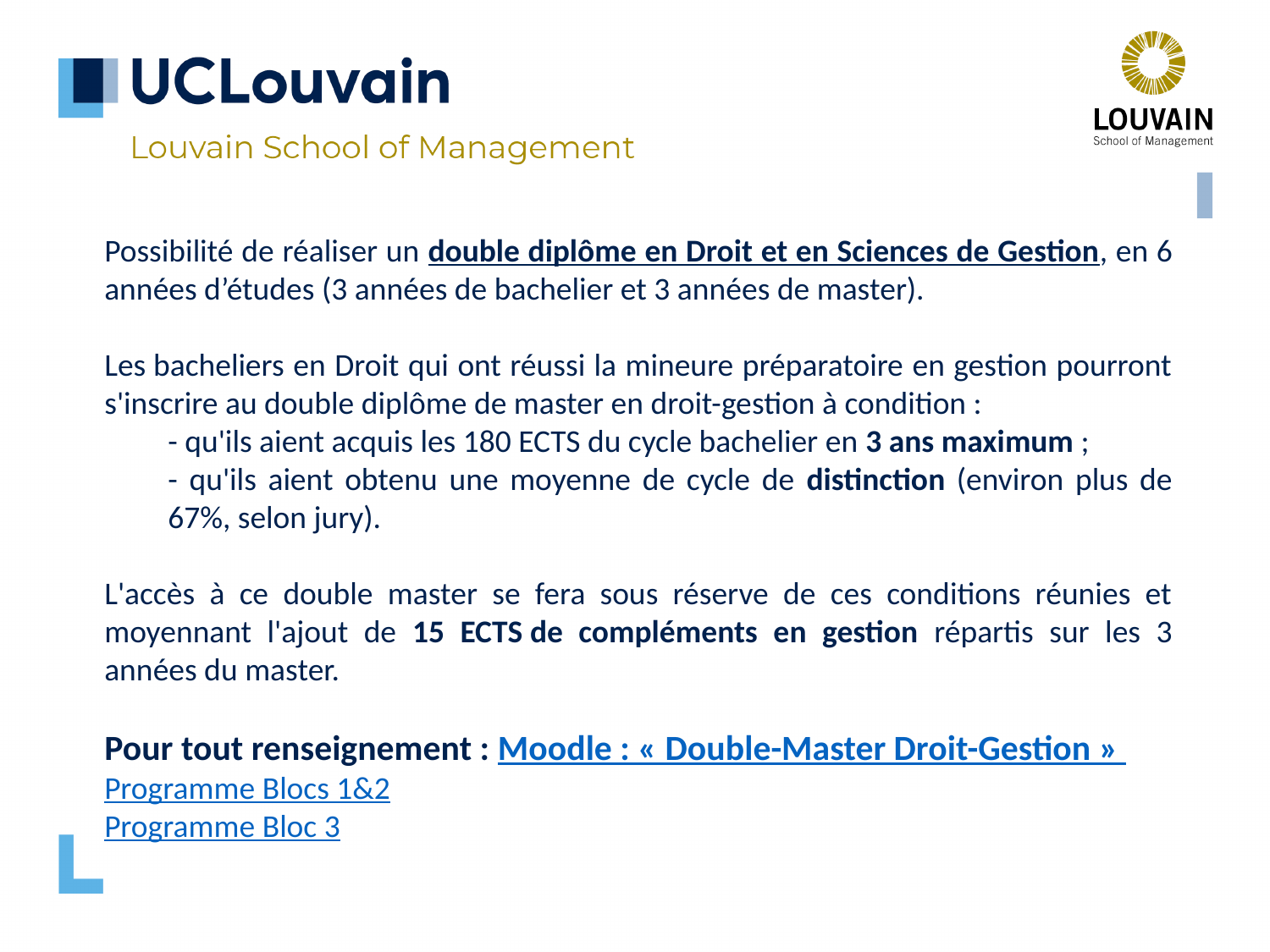

Possibilité de réaliser un double diplôme en Droit et en Sciences de Gestion, en 6 années d’études (3 années de bachelier et 3 années de master).

Les bacheliers en Droit qui ont réussi la mineure préparatoire en gestion pourront s'inscrire au double diplôme de master en droit-gestion à condition :
- qu'ils aient acquis les 180 ECTS du cycle bachelier en 3 ans maximum ;
- qu'ils aient obtenu une moyenne de cycle de distinction (environ plus de 67%, selon jury).

L'accès à ce double master se fera sous réserve de ces conditions réunies et moyennant l'ajout de 15 ECTS de compléments en gestion répartis sur les 3 années du master.

Pour tout renseignement : Moodle : « Double-Master Droit-Gestion »
Programme Blocs 1&2
Programme Bloc 3